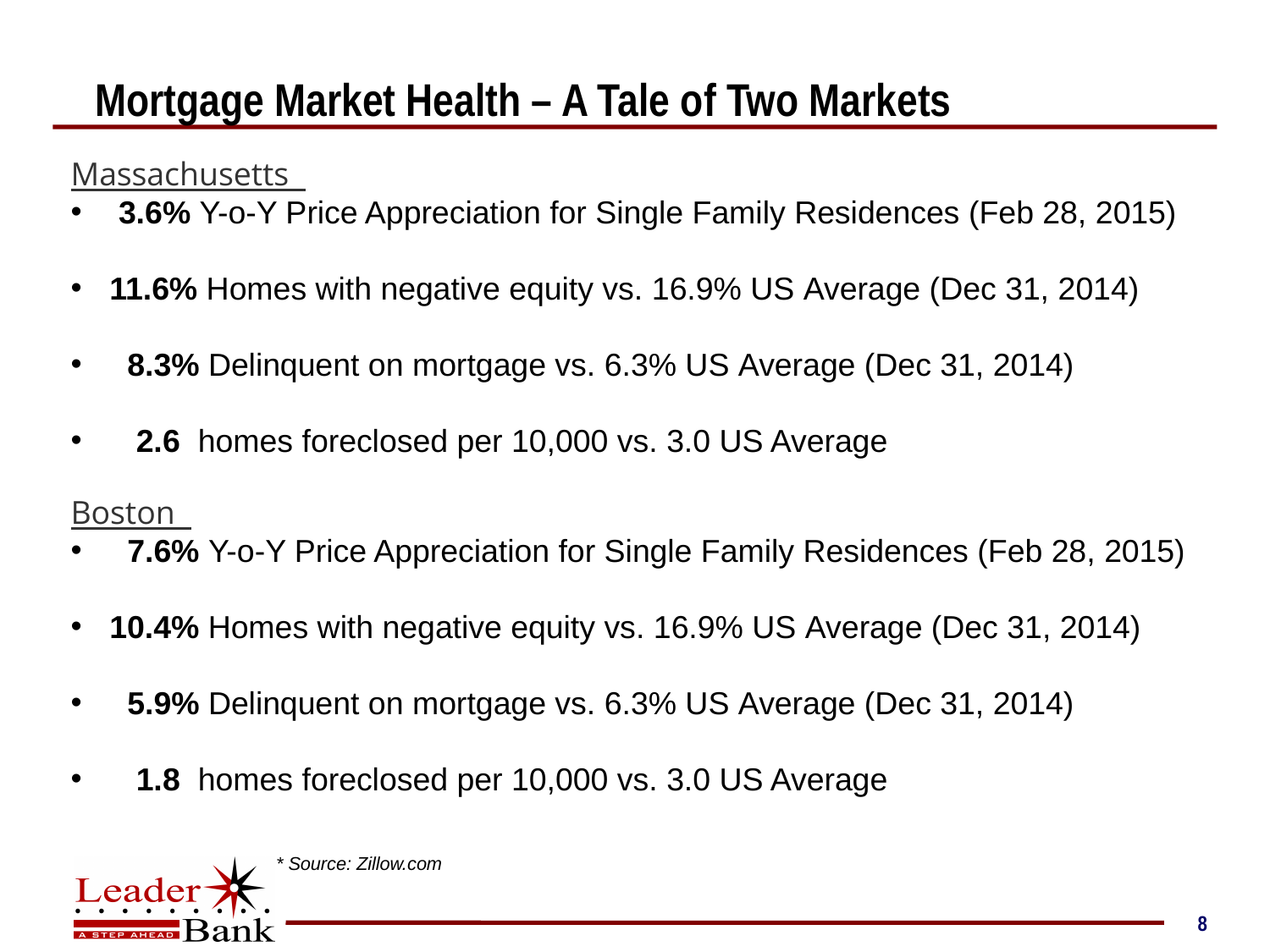

# Mortgage Market Health – A Tale of Two Markets
Massachusetts
  3.6% Y-o-Y Price Appreciation for Single Family Residences (Feb 28, 2015)

 11.6% Homes with negative equity vs. 16.9% US Average (Dec 31, 2014)

   8.3% Delinquent on mortgage vs. 6.3% US Average (Dec 31, 2014)

    2.6  homes foreclosed per 10,000 vs. 3.0 US Average

Boston
   7.6% Y-o-Y Price Appreciation for Single Family Residences (Feb 28, 2015)

 10.4% Homes with negative equity vs. 16.9% US Average (Dec 31, 2014)

   5.9% Delinquent on mortgage vs. 6.3% US Average (Dec 31, 2014)

    1.8  homes foreclosed per 10,000 vs. 3.0 US Average

* Source: Zillow.com